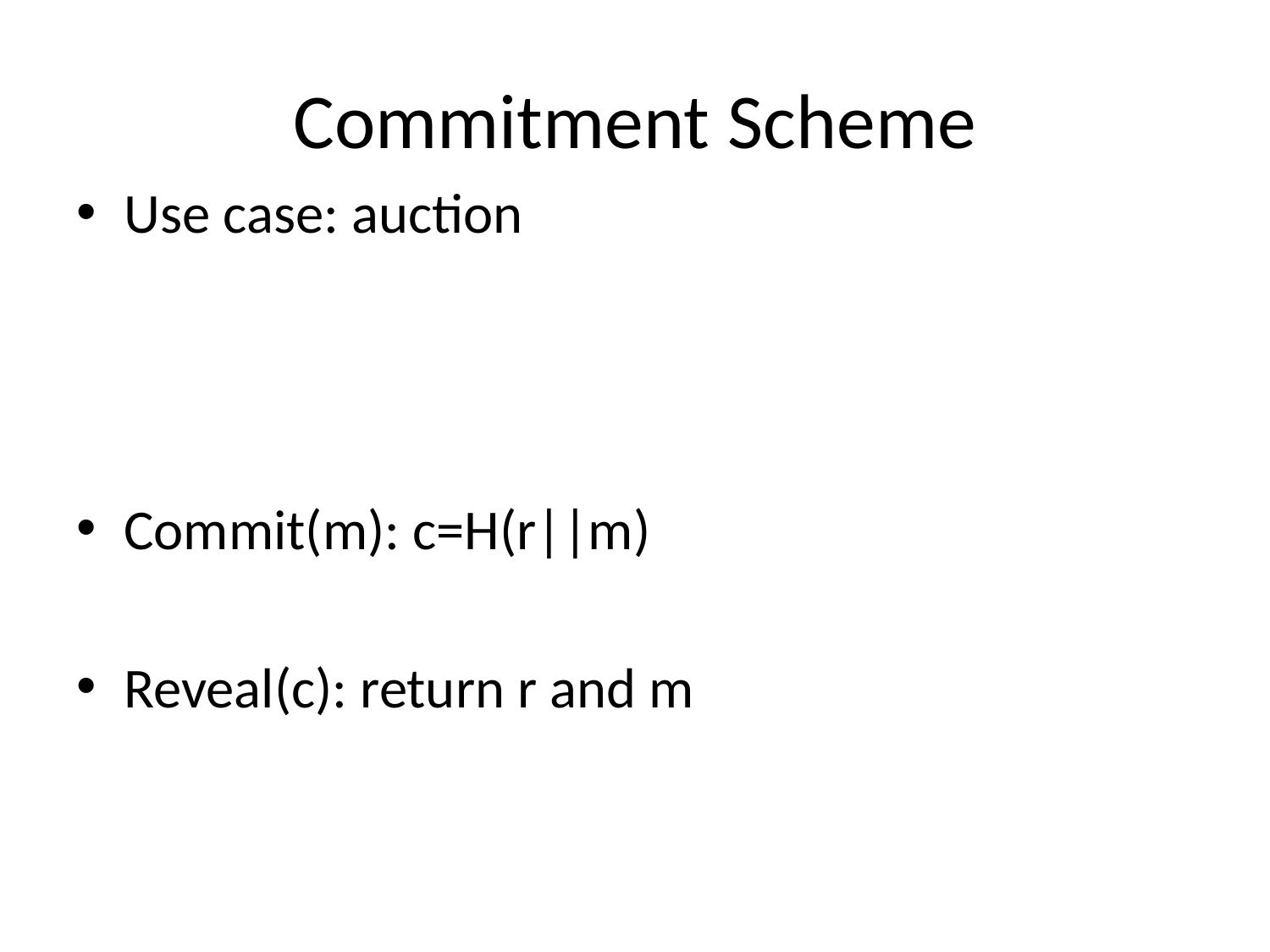

# Commitment Scheme
Use case: auction

Commit(m): c=H(r||m)

Reveal(c): return r and m